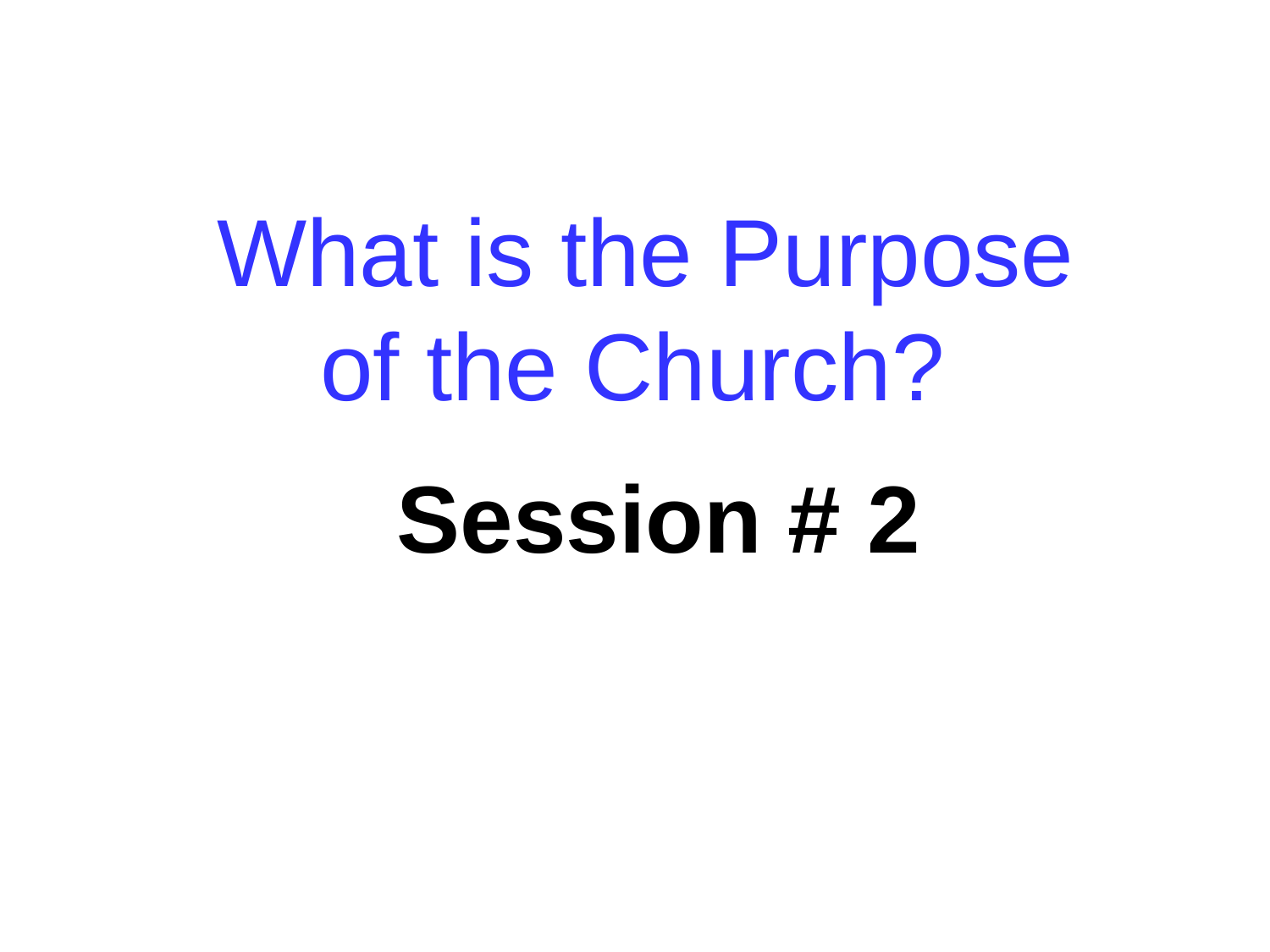

# What is the Purpose of the Church? Session # 2